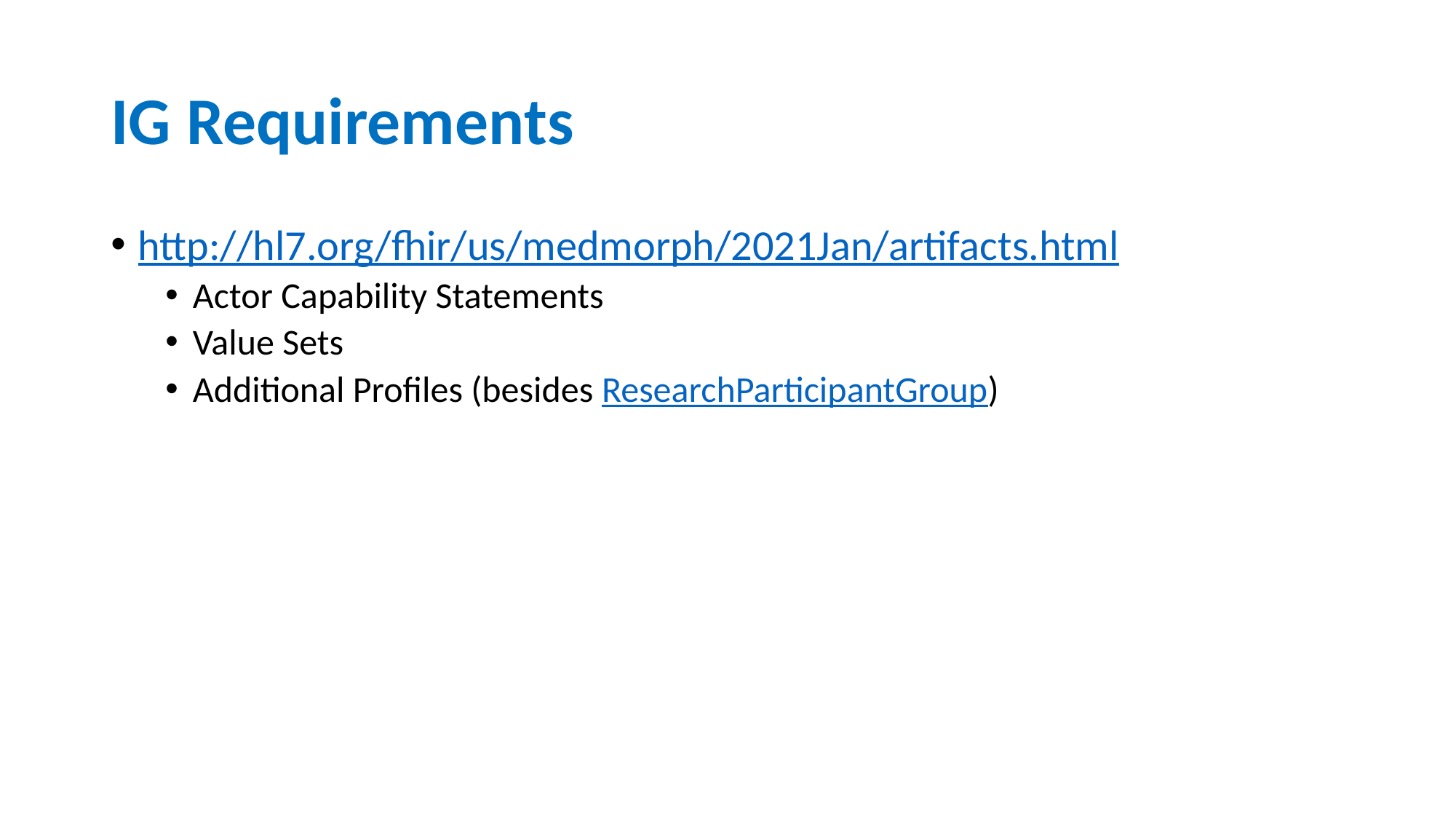

# IG Requirements
http://hl7.org/fhir/us/medmorph/2021Jan/artifacts.html
Actor Capability Statements
Value Sets
Additional Profiles (besides ResearchParticipantGroup)